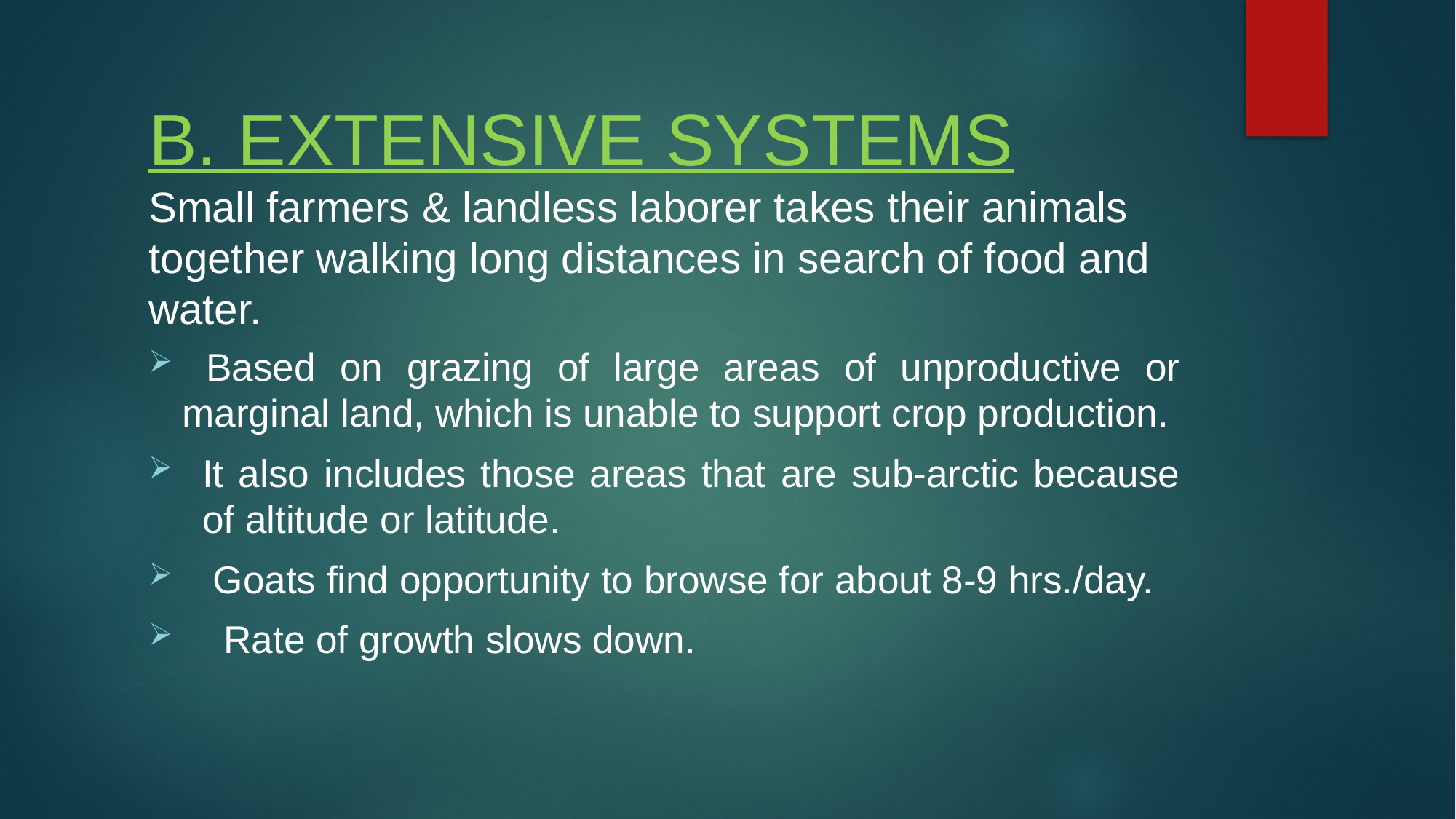

# B. EXTENSIVE SYSTEMS Small farmers & landless laborer takes their animals together walking long distances in search of food and water.
 Based on grazing of large areas of unproductive or marginal land, which is unable to support crop production.
It also includes those areas that are sub-arctic because of altitude or latitude.
 Goats find opportunity to browse for about 8-9 hrs./day.
  Rate of growth slows down.